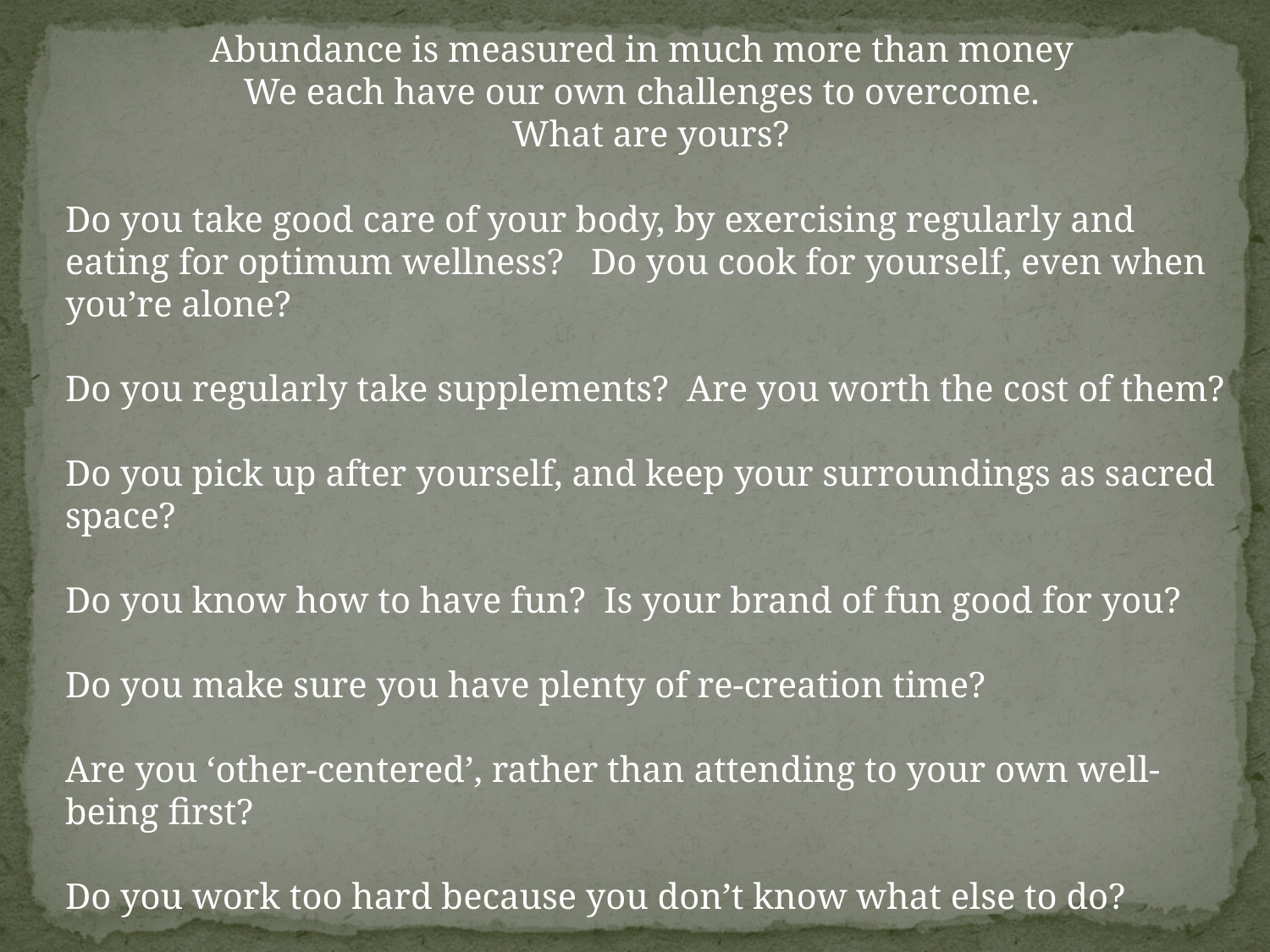

Abundance is measured in much more than money
We each have our own challenges to overcome.
What are yours?

Do you take good care of your body, by exercising regularly and eating for optimum wellness?   Do you cook for yourself, even when you’re alone?

Do you regularly take supplements?  Are you worth the cost of them?

Do you pick up after yourself, and keep your surroundings as sacred space?

Do you know how to have fun?  Is your brand of fun good for you?

Do you make sure you have plenty of re-creation time?

Are you ‘other-centered’, rather than attending to your own well-being first?

Do you work too hard because you don’t know what else to do?

Do you avoid mirrors because you hate the way your body looks?